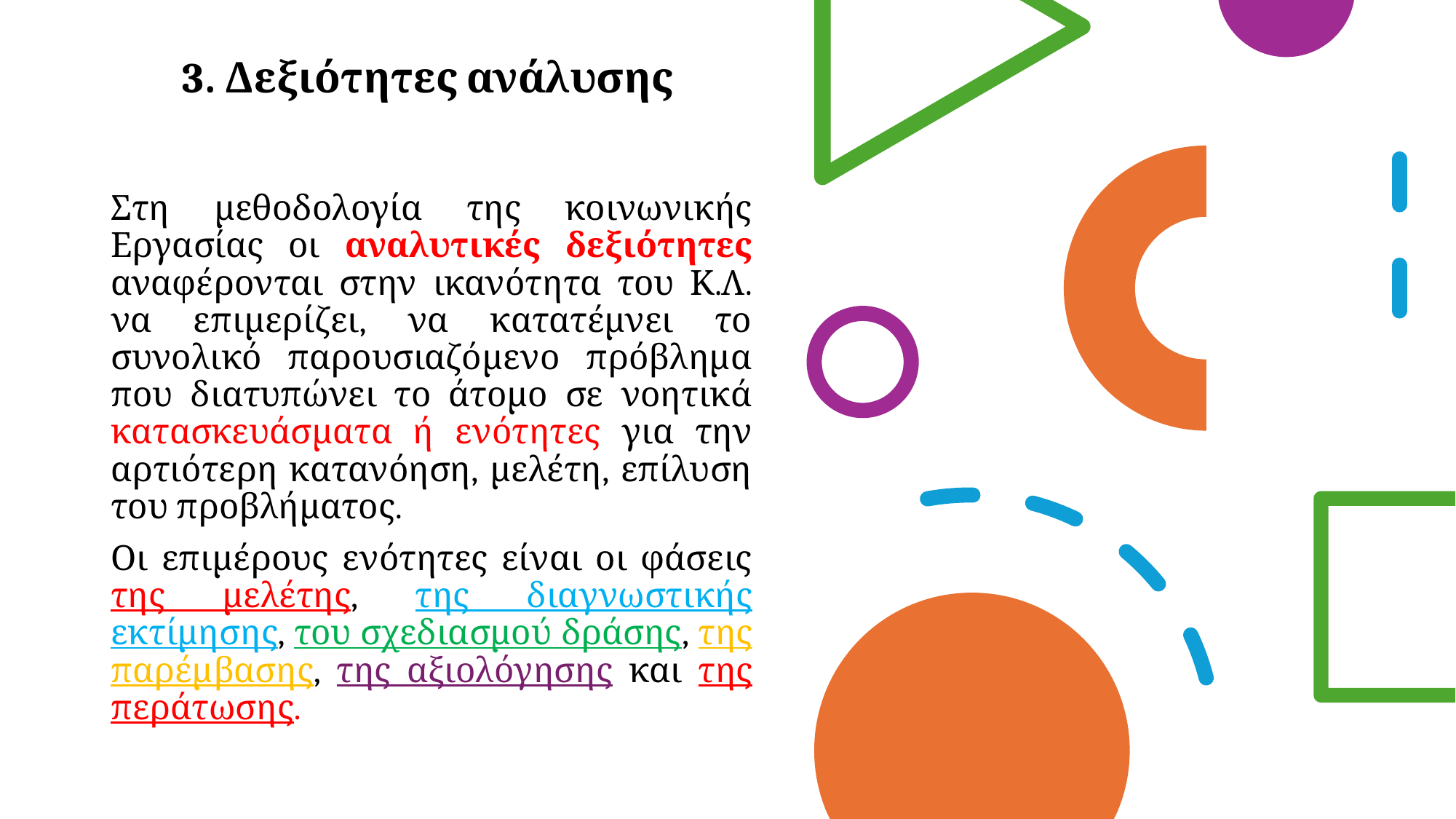

# 3. Δεξιότητες ανάλυσης

Στη μεθοδολογία της κοινωνικής Εργασίας οι αναλυτικές δεξιότητες αναφέρονται στην ικανότητα του Κ.Λ. να επιμερίζει, να κατατέμνει το συνολικό παρουσιαζόμενο πρόβλημα που διατυπώνει το άτομο σε νοητικά κατασκευάσματα ή ενότητες για την αρτιότερη κατανόηση, μελέτη, επίλυση του προβλήματος.
Οι επιμέρους ενότητες είναι οι φάσεις της μελέτης, της διαγνωστικής εκτίμησης, του σχεδιασμού δράσης, της παρέμβασης, της αξιολόγησης και της περάτωσης.